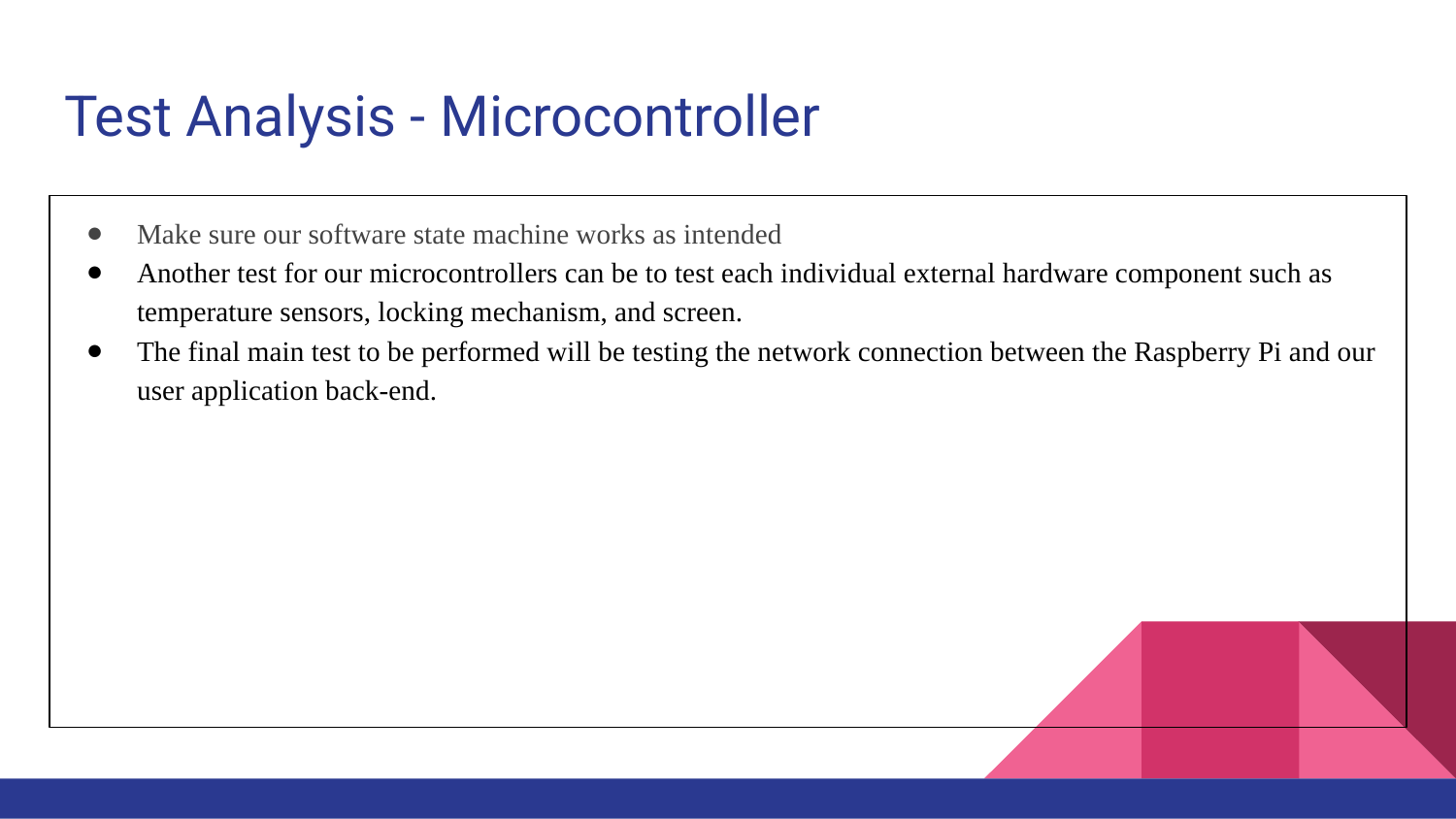

# Test Analysis - Microcontroller

Make sure our software state machine works as intended
Another test for our microcontrollers can be to test each individual external hardware component such as temperature sensors, locking mechanism, and screen.
The final main test to be performed will be testing the network connection between the Raspberry Pi and our user application back-end.